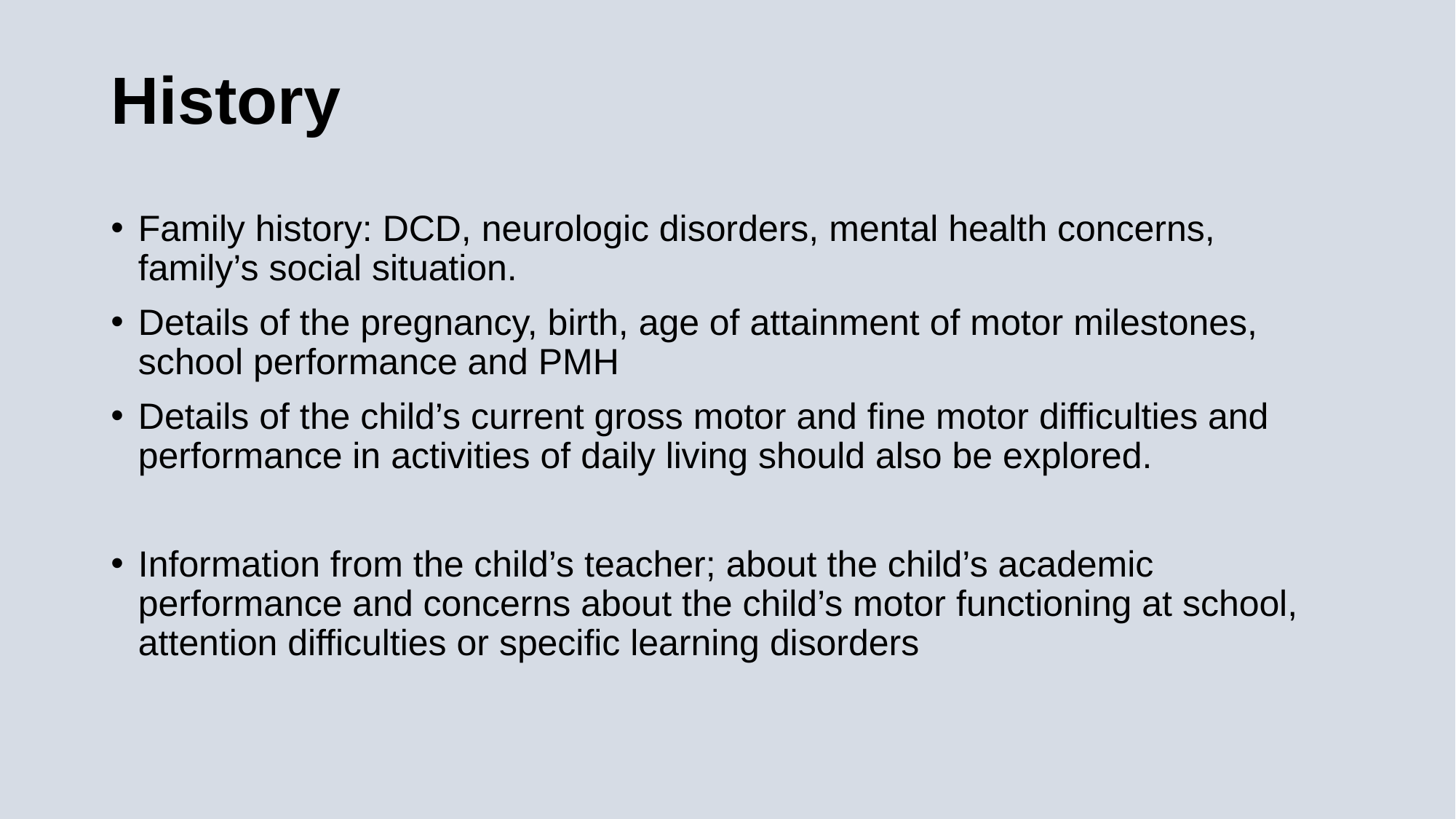

# History
Family history: DCD, neurologic disorders, mental health concerns, family’s social situation.
Details of the pregnancy, birth, age of attainment of motor milestones, school performance and PMH
Details of the child’s current gross motor and fine motor difficulties and performance in activities of daily living should also be explored.

Information from the child’s teacher; about the child’s academic performance and concerns about the child’s motor functioning at school, attention difficulties or specific learning disorders